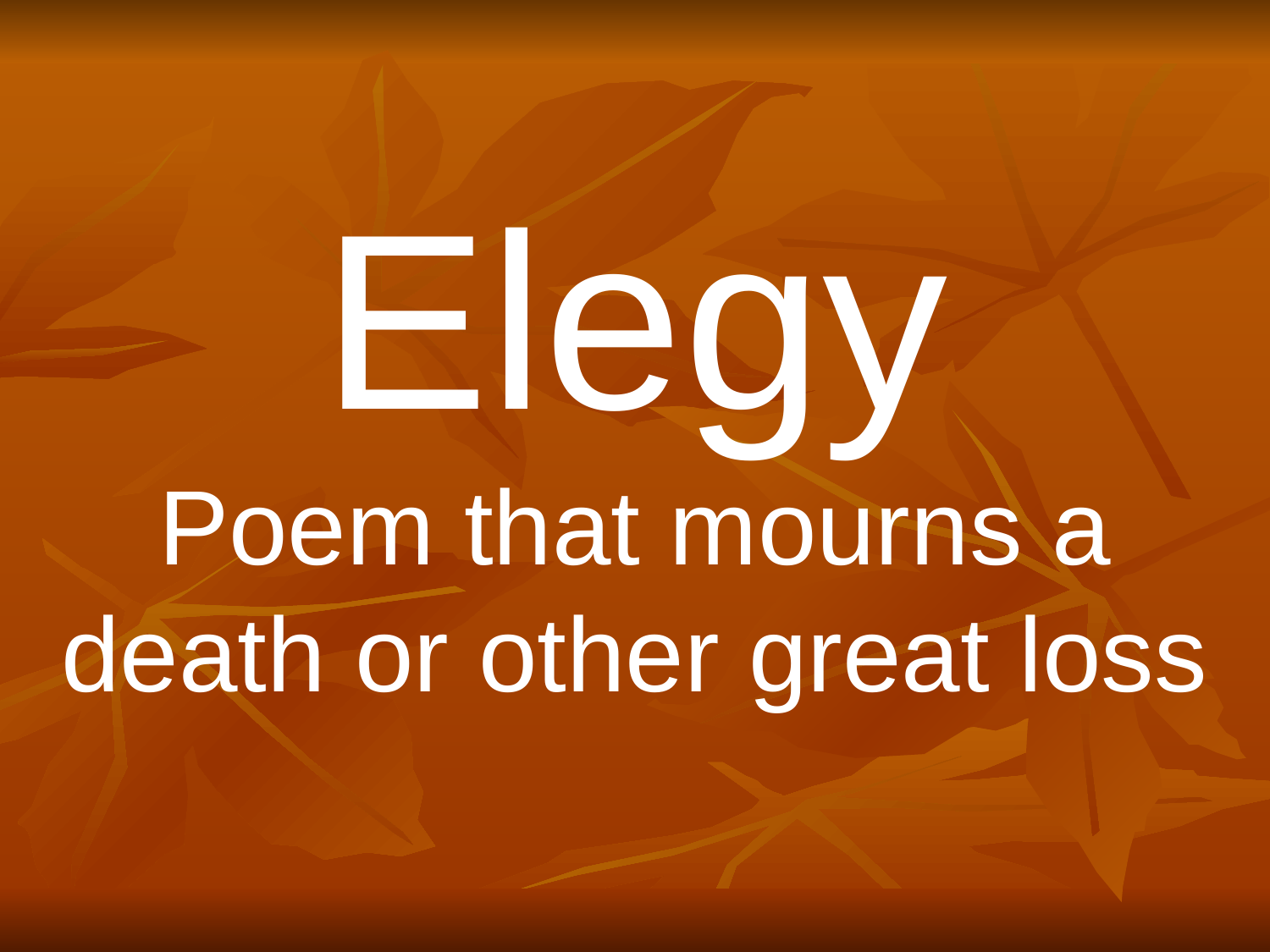

Elegy
Poem that mourns a death or other great loss